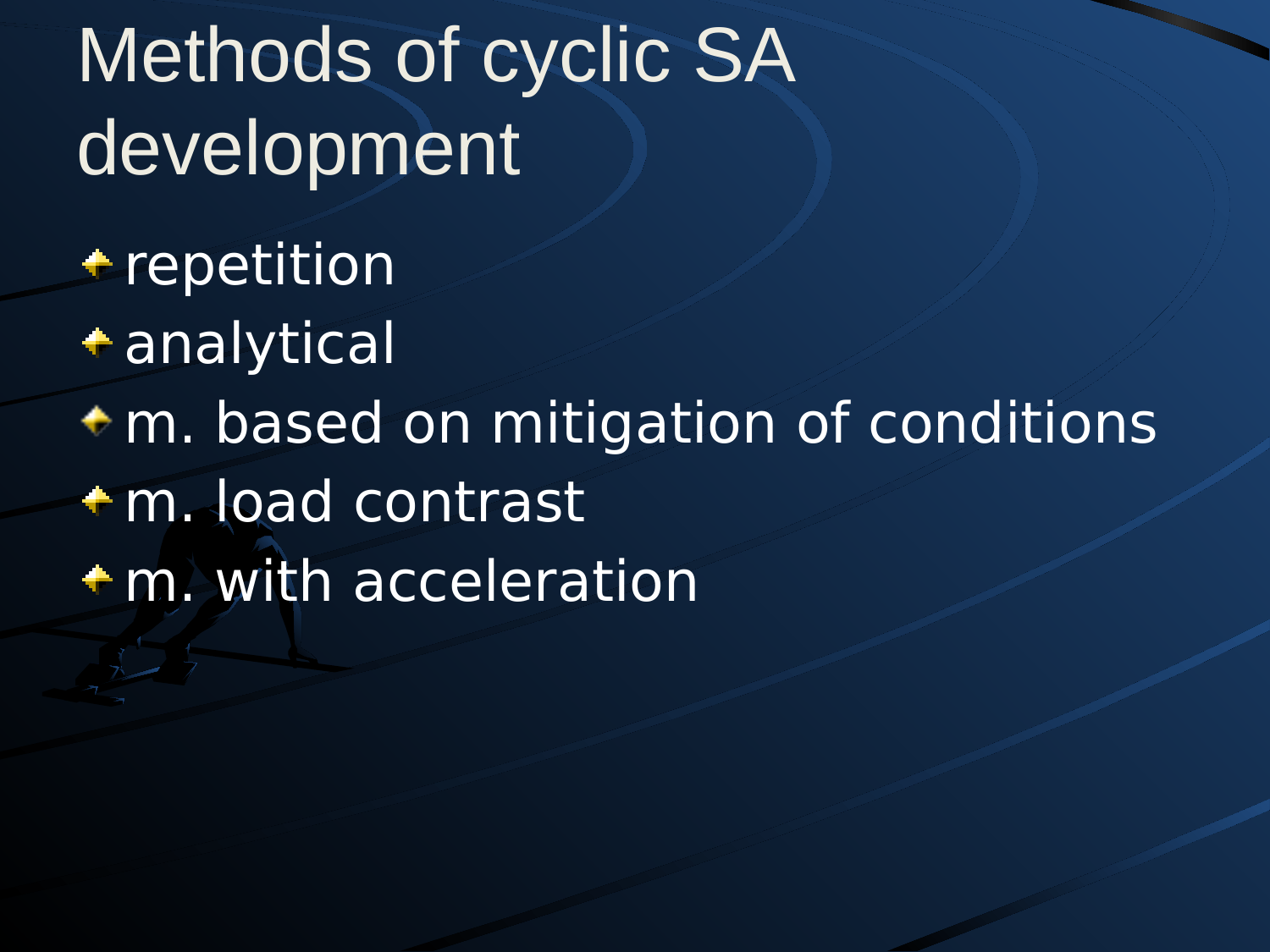

# Methods of cyclic SA development
repetition
analytical
m. based on mitigation of conditions
m. load contrast
m. with acceleration